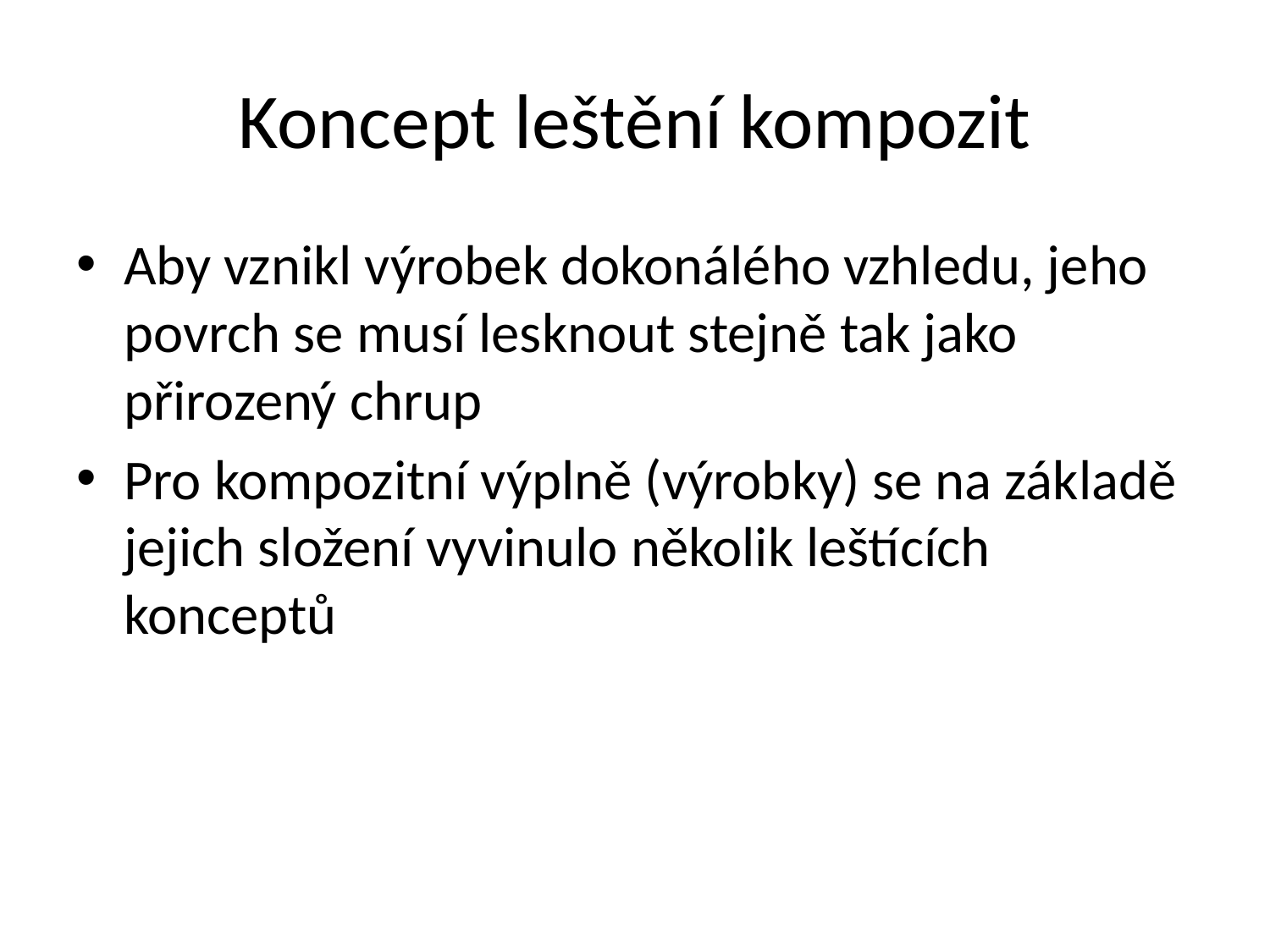

# Koncept leštění kompozit
Aby vznikl výrobek dokonálého vzhledu, jeho povrch se musí lesknout stejně tak jako přirozený chrup
Pro kompozitní výplně (výrobky) se na základě jejich složení vyvinulo několik leštících konceptů